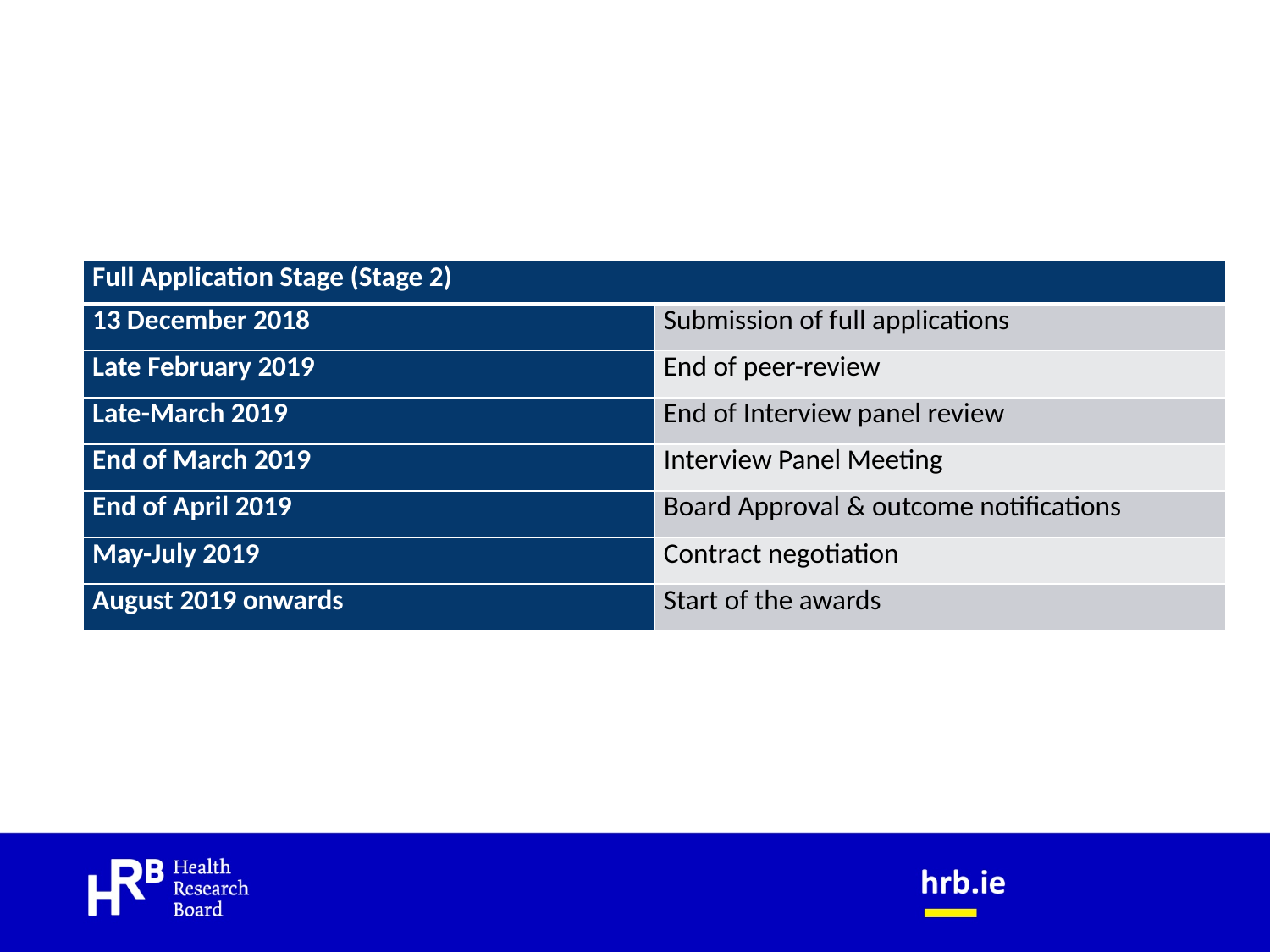

| Full Application Stage (Stage 2) |  |
| --- | --- |
| 13 December 2018 | Submission of full applications |
| Late February 2019 | End of peer-review |
| Late-March 2019 | End of Interview panel review |
| End of March 2019 | Interview Panel Meeting |
| End of April 2019 | Board Approval & outcome notifications |
| May-July 2019 | Contract negotiation |
| August 2019 onwards | Start of the awards |